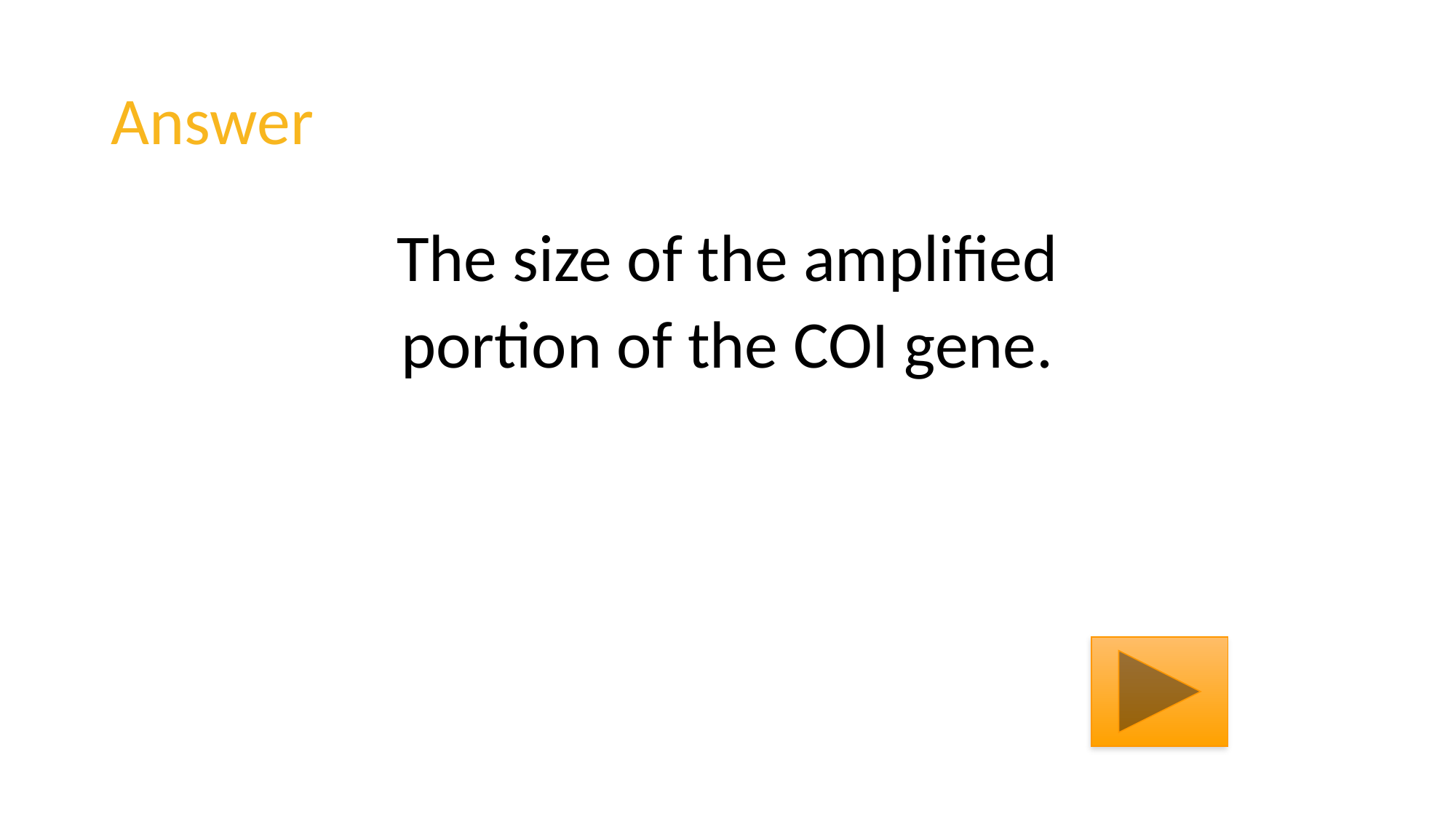

# Answer
The size of the amplified
portion of the COI gene.